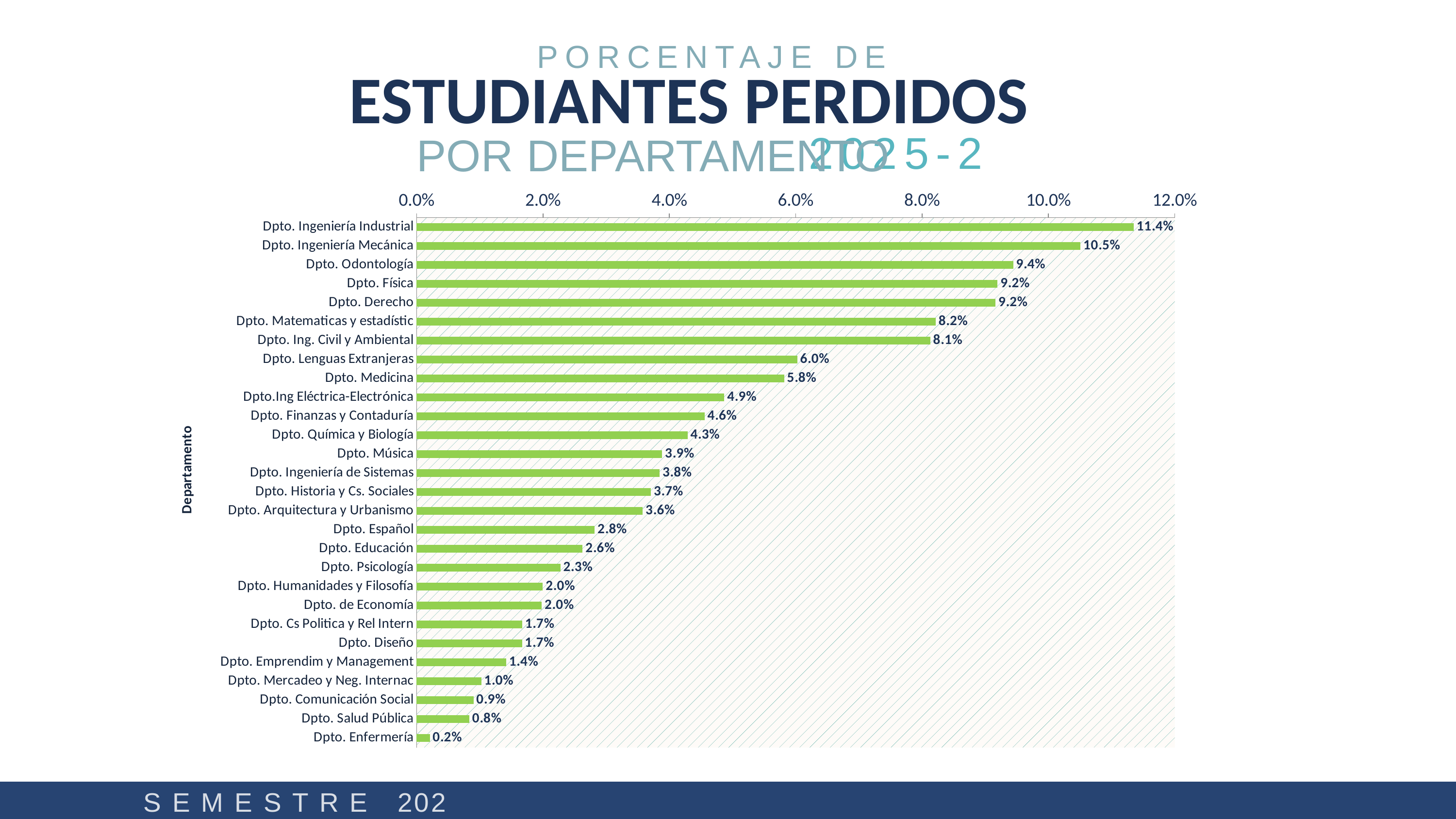

PORCENTAJE DE
 ESTUDIANTES PERDIDOS
POR DEPARTAMENTO
2025-2

### Chart

| Category |  |
|---|---|
| Dpto. Ingeniería Industrial | 0.1135105204872647 |
| Dpto. Ingeniería Mecánica | 0.105062082139446 |
| Dpto. Odontología | 0.09443099273607748 |
| Dpto. Física | 0.09195402298850575 |
| Dpto. Derecho | 0.09163346613545817 |
| Dpto. Matematicas y estadístic | 0.08215962441314555 |
| Dpto. Ing. Civil y Ambiental | 0.08130081300813008 |
| Dpto. Lenguas Extranjeras | 0.06025369978858351 |
| Dpto. Medicina | 0.05818053596614951 |
| Dpto.Ing Eléctrica-Electrónica | 0.04870775347912525 |
| Dpto. Finanzas y Contaduría | 0.04558969276511397 |
| Dpto. Química y Biología | 0.04288631722260041 |
| Dpto. Música | 0.03885480572597137 |
| Dpto. Ingeniería de Sistemas | 0.03846153846153846 |
| Dpto. Historia y Cs. Sociales | 0.0370869858395145 |
| Dpto. Arquitectura y Urbanismo | 0.03578154425612053 |
| Dpto. Español | 0.02818371607515658 |
| Dpto. Educación | 0.02627511591962906 |
| Dpto. Psicología | 0.02276295133437991 |
| Dpto. Humanidades y Filosofía | 0.01997146932952924 |
| Dpto. de Economía | 0.0197934595524957 |
| Dpto. Cs Politica y Rel Intern | 0.01670843776106934 |
| Dpto. Diseño | 0.0166769610870908 |
| Dpto. Emprendim y Management | 0.01416048550236008 |
| Dpto. Mercadeo y Neg. Internac | 0.01023192360163711 |
| Dpto. Comunicación Social | 0.009002770083102494 |
| Dpto. Salud Pública | 0.008344923504867872 |
| Dpto. Enfermería | 0.002079002079002079 |
S E M E S T R E   2025-2